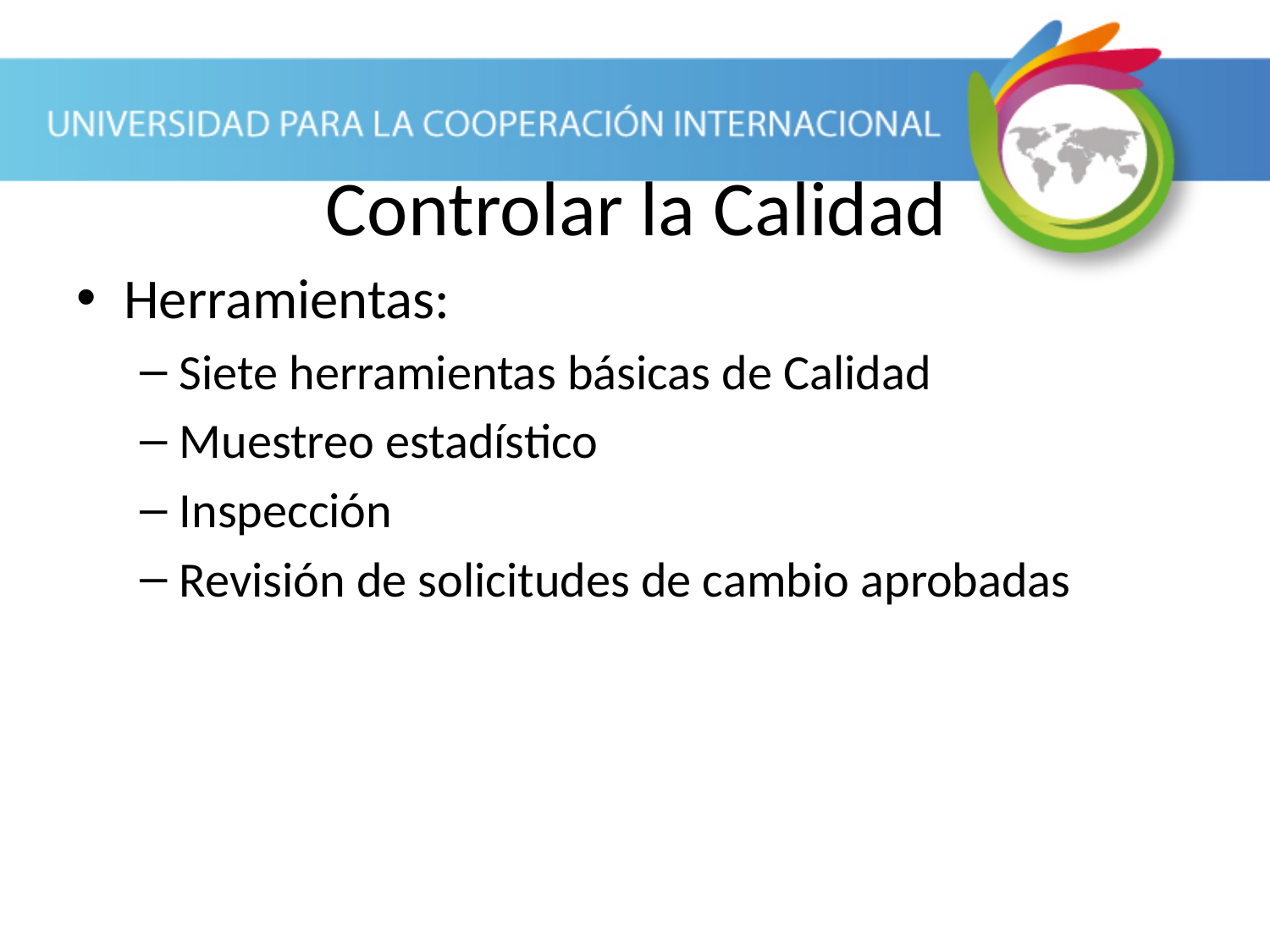

# Controlar la Calidad
Herramientas:
Siete herramientas básicas de Calidad
Muestreo estadístico
Inspección
Revisión de solicitudes de cambio aprobadas